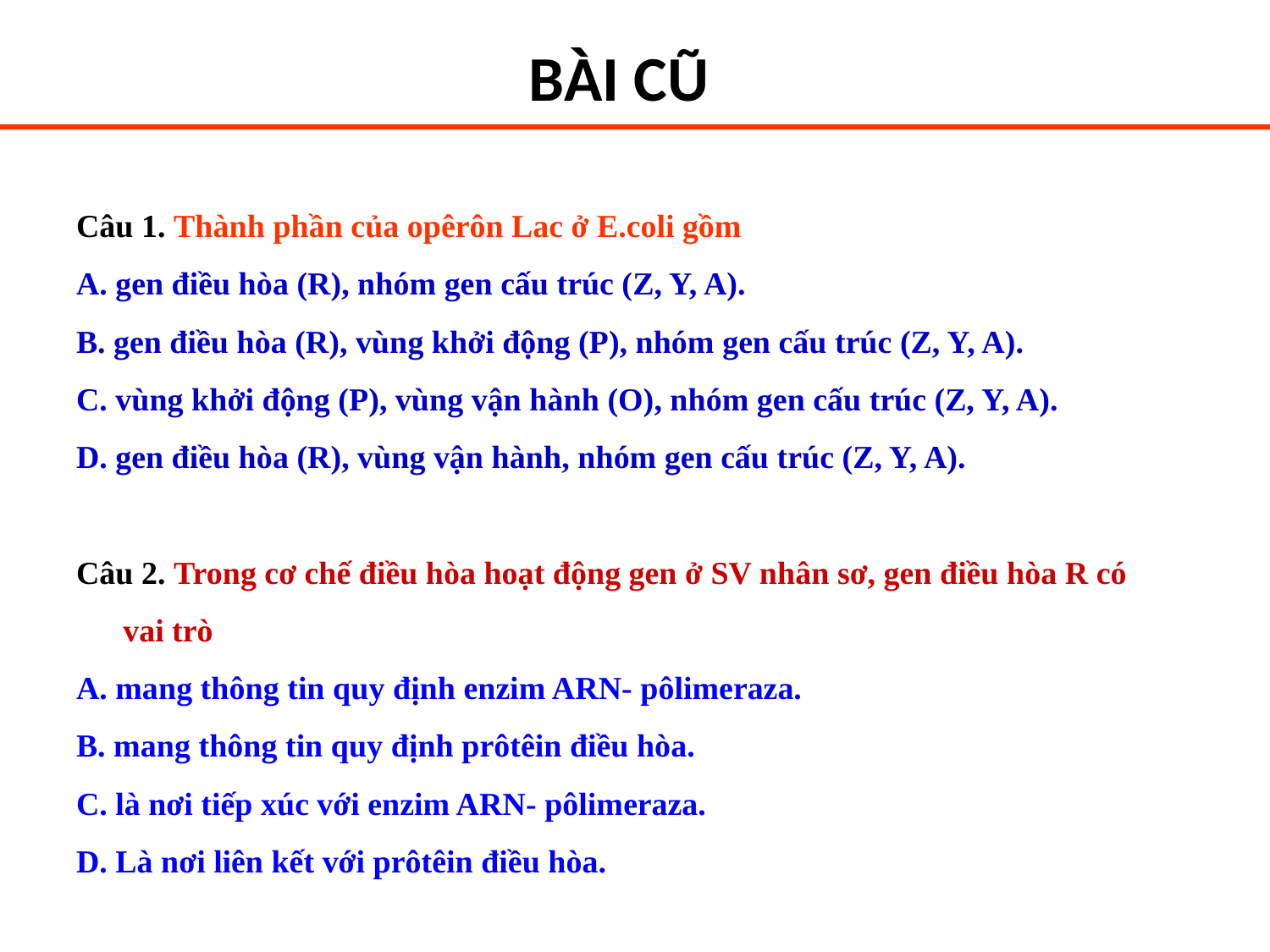

BÀI CŨ

Câu 1. Thành phần của opêrôn Lac ở E.coli gồm
A. gen điều hòa (R), nhóm gen cấu trúc (Z, Y, A).
B. gen điều hòa (R), vùng khởi động (P), nhóm gen cấu trúc (Z, Y, A).
C. vùng khởi động (P), vùng vận hành (O), nhóm gen cấu trúc (Z, Y, A).
D. gen điều hòa (R), vùng vận hành, nhóm gen cấu trúc (Z, Y, A).

Câu 2. Trong cơ chế điều hòa hoạt động gen ở SV nhân sơ, gen điều hòa R có vai trò
A. mang thông tin quy định enzim ARN- pôlimeraza.
B. mang thông tin quy định prôtêin điều hòa.
C. là nơi tiếp xúc với enzim ARN- pôlimeraza.
D. Là nơi liên kết với prôtêin điều hòa.